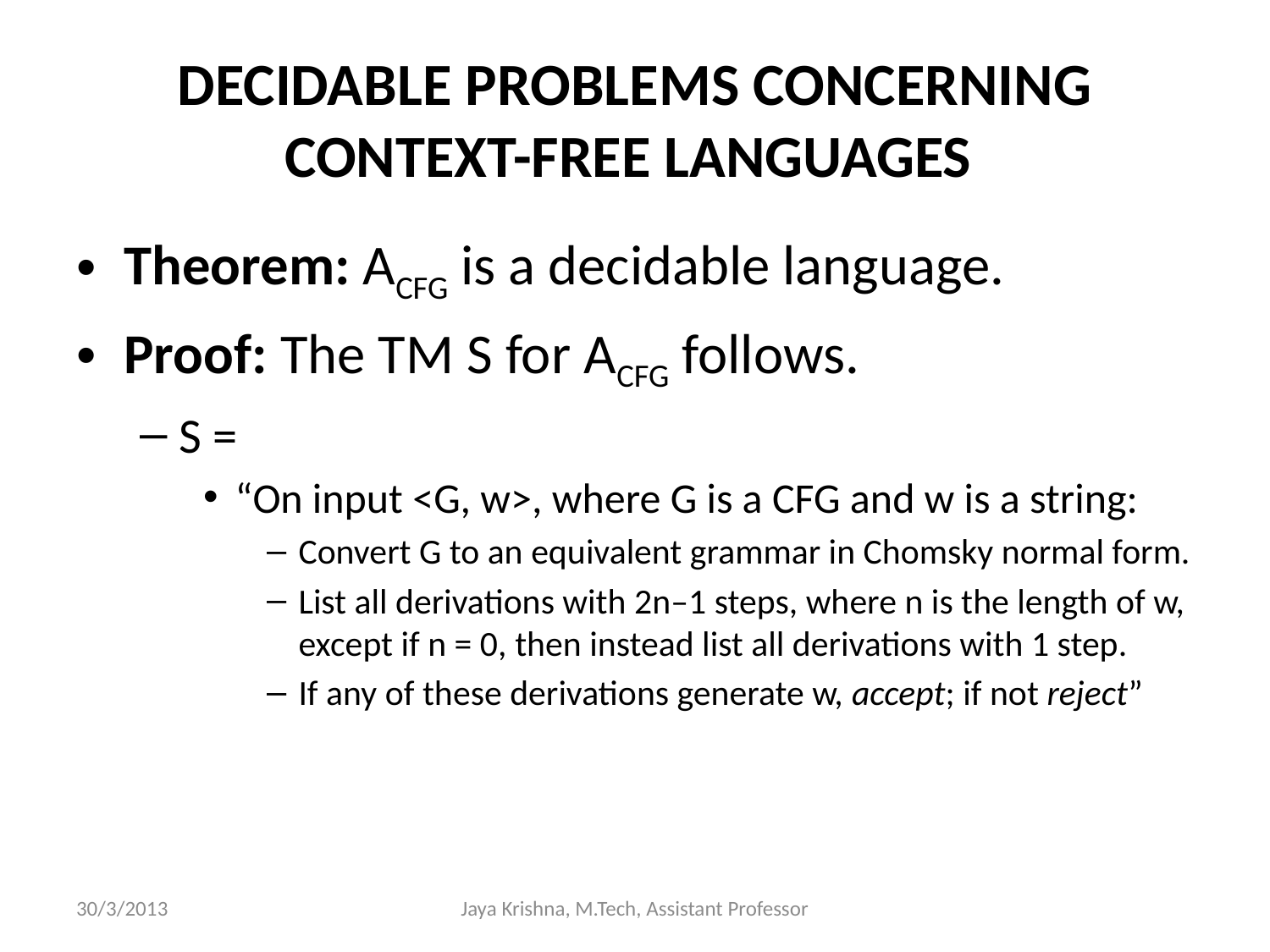

# DECIDABLE PROBLEMS CONCERNING CONTEXT-FREE LANGUAGES
Theorem: ACFG is a decidable language.
Proof: The TM S for ACFG follows.
S =
“On input <G, w>, where G is a CFG and w is a string:
Convert G to an equivalent grammar in Chomsky normal form.
List all derivations with 2n–1 steps, where n is the length of w, except if n = 0, then instead list all derivations with 1 step.
If any of these derivations generate w, accept; if not reject”
30/3/2013
Jaya Krishna, M.Tech, Assistant Professor